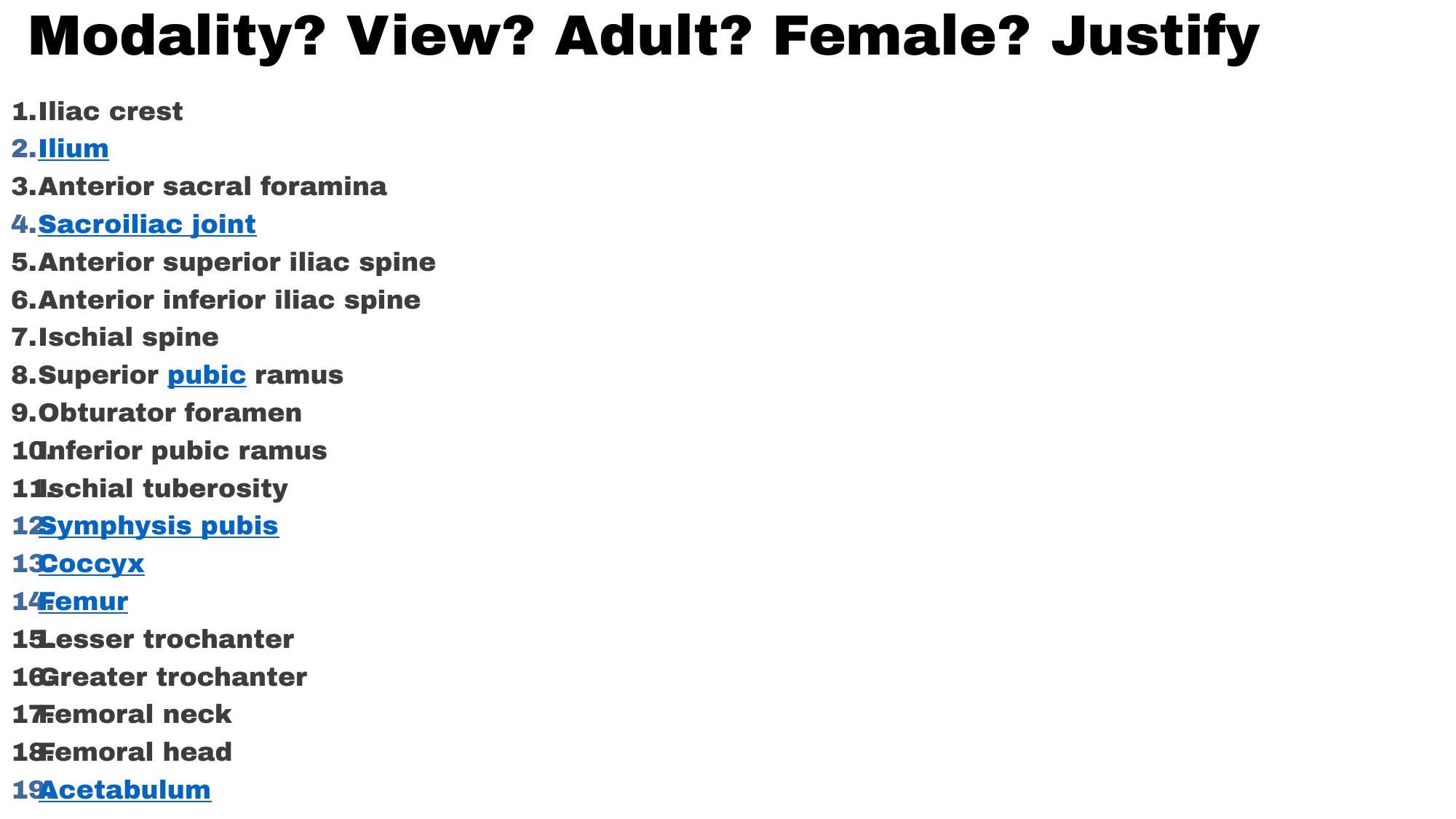

# Modality? View? Adult? Female? Justify
Iliac crest
Ilium
Anterior sacral foramina
Sacroiliac joint
Anterior superior iliac spine
Anterior inferior iliac spine
Ischial spine
Superior pubic ramus
Obturator foramen
Inferior pubic ramus
Ischial tuberosity
Symphysis pubis
Coccyx
Femur
Lesser trochanter
Greater trochanter
Femoral neck
Femoral head
Acetabulum